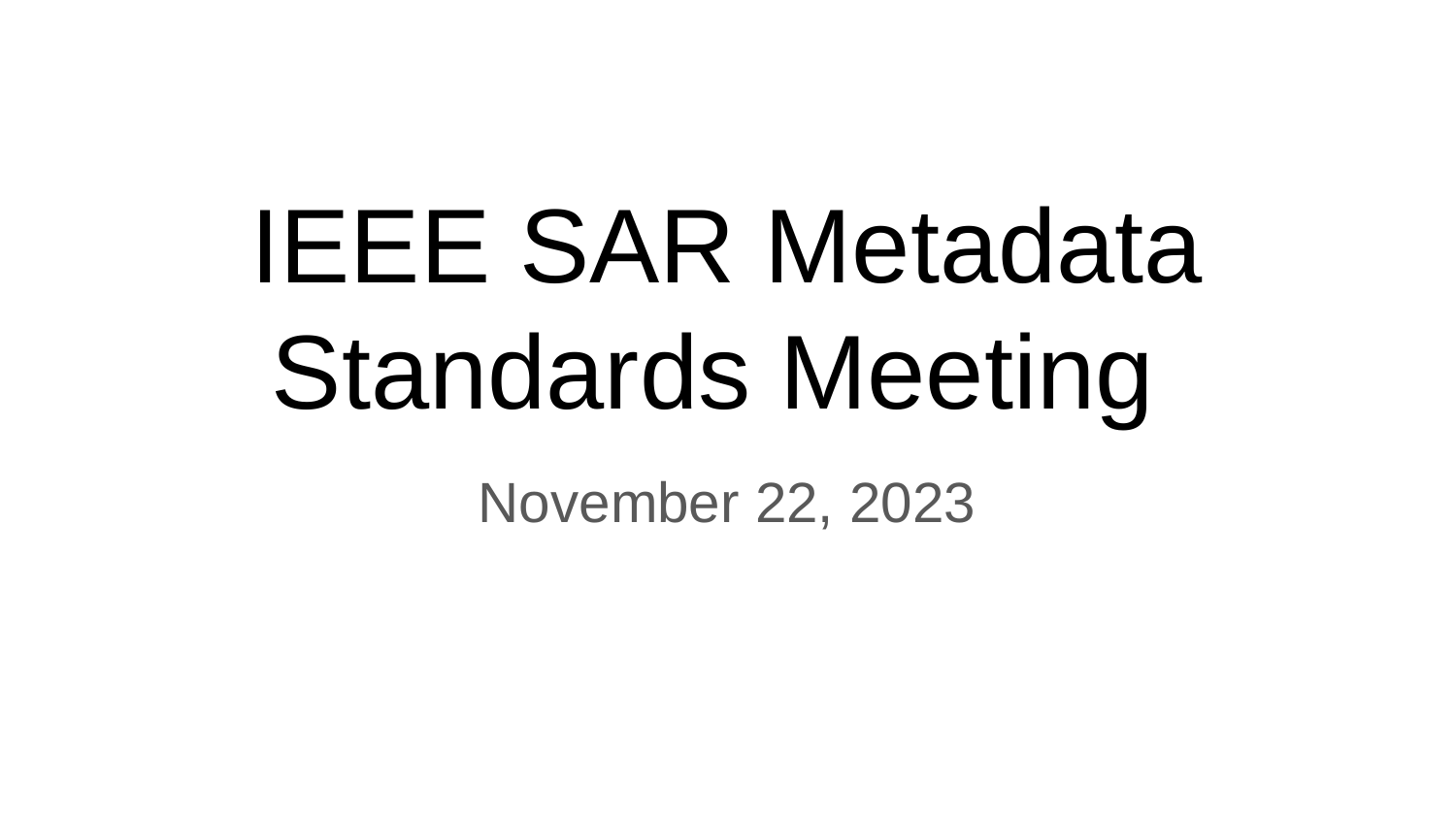

IEEE SAR Metadata Standards Meeting
November 22, 2023